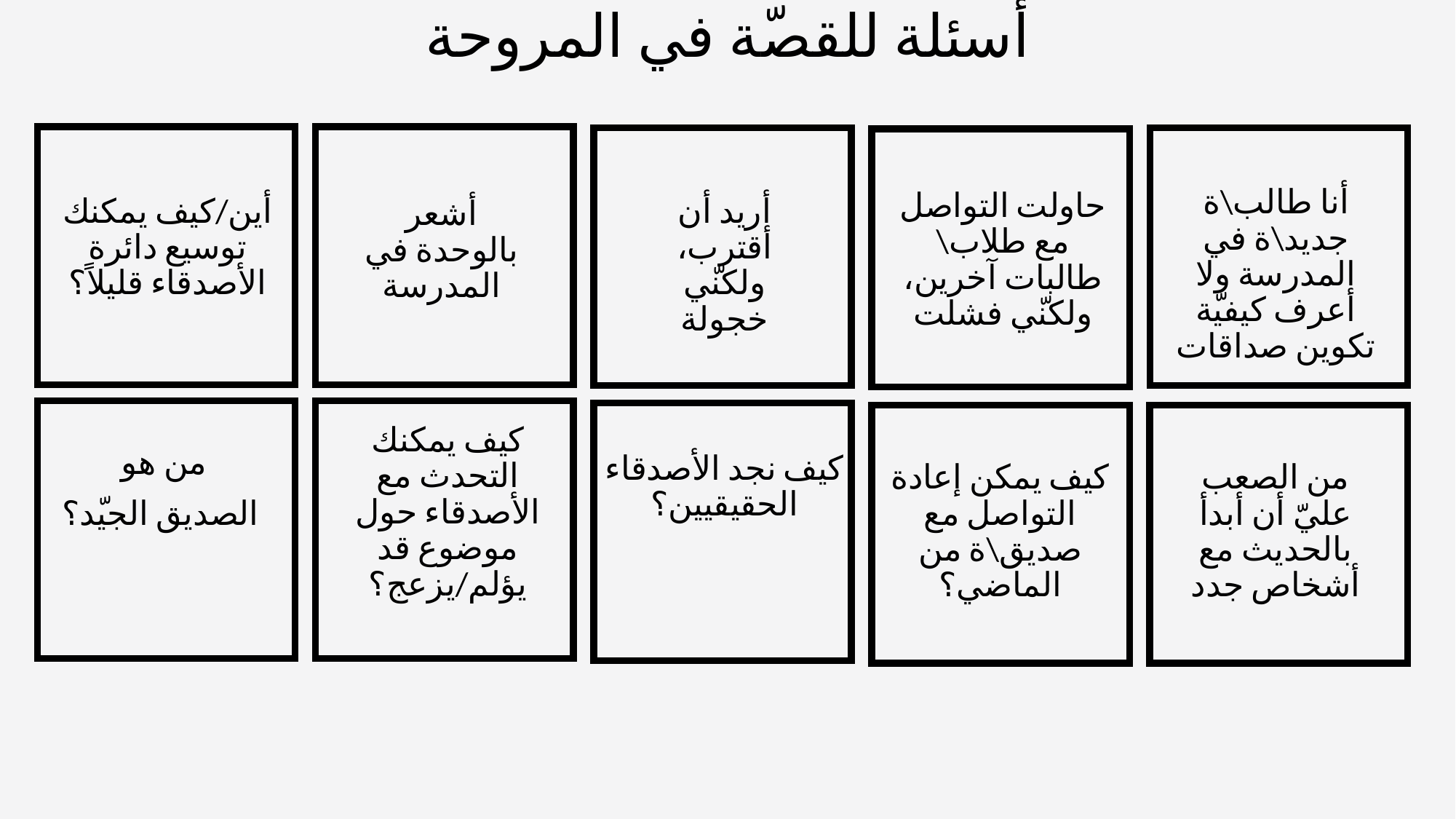

# أسئلة للقصّة في المروحة

أنا طالب\ة جديد\ة في المدرسة ولا أعرف كيفيّة تكوين صداقات
حاولت التواصل مع طلاب\طالبات آخرين، ولكنّي فشلت
أين/كيف يمكنك توسيع دائرة الأصدقاء قليلاً؟
أريد أن أقترب، ولكنّي خجولة
أشعر بالوحدة في المدرسة

كيف يمكنك التحدث مع الأصدقاء حول موضوع قد يؤلم/يزعج؟

من هو
الصديق الجيّد؟

كيف نجد الأصدقاء الحقيقيين؟
من الصعب عليّ أن أبدأ بالحديث مع أشخاص جدد
كيف يمكن إعادة التواصل مع صديق\ة من الماضي؟